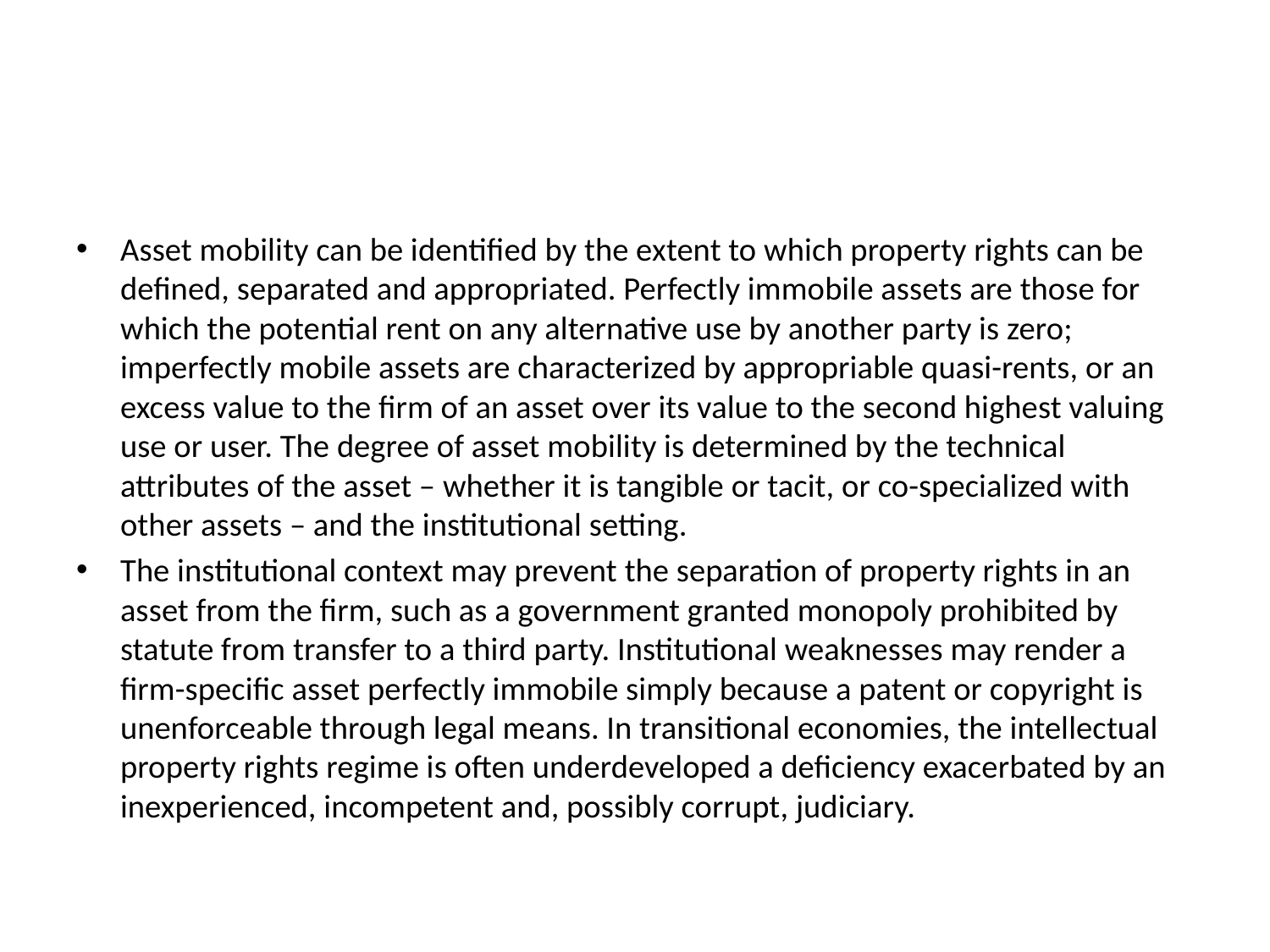

#
Asset mobility can be identified by the extent to which property rights can be defined, separated and appropriated. Perfectly immobile assets are those for which the potential rent on any alternative use by another party is zero; imperfectly mobile assets are characterized by appropriable quasi-rents, or an excess value to the firm of an asset over its value to the second highest valuing use or user. The degree of asset mobility is determined by the technical attributes of the asset – whether it is tangible or tacit, or co-specialized with other assets – and the institutional setting.
The institutional context may prevent the separation of property rights in an asset from the firm, such as a government granted monopoly prohibited by statute from transfer to a third party. Institutional weaknesses may render a firm-specific asset perfectly immobile simply because a patent or copyright is unenforceable through legal means. In transitional economies, the intellectual property rights regime is often underdeveloped a deficiency exacerbated by an inexperienced, incompetent and, possibly corrupt, judiciary.